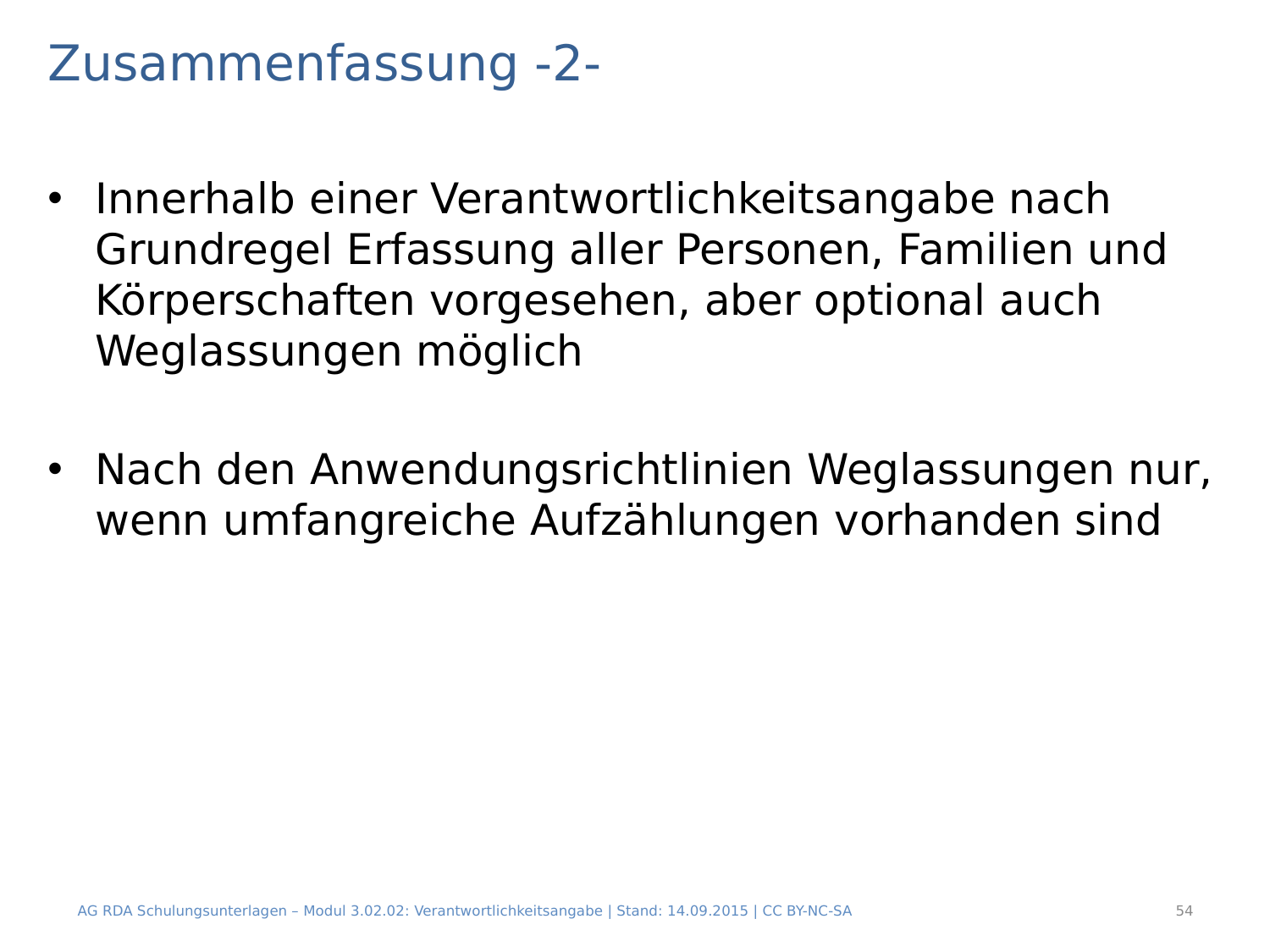

# Zusammenfassung -2-

Innerhalb einer Verantwortlichkeitsangabe nach Grundregel Erfassung aller Personen, Familien und Körperschaften vorgesehen, aber optional auch Weglassungen möglich

Nach den Anwendungsrichtlinien Weglassungen nur, wenn umfangreiche Aufzählungen vorhanden sind

AG RDA Schulungsunterlagen – Modul 3.02.02: Verantwortlichkeitsangabe | Stand: 14.09.2015 | CC BY-NC-SA
54